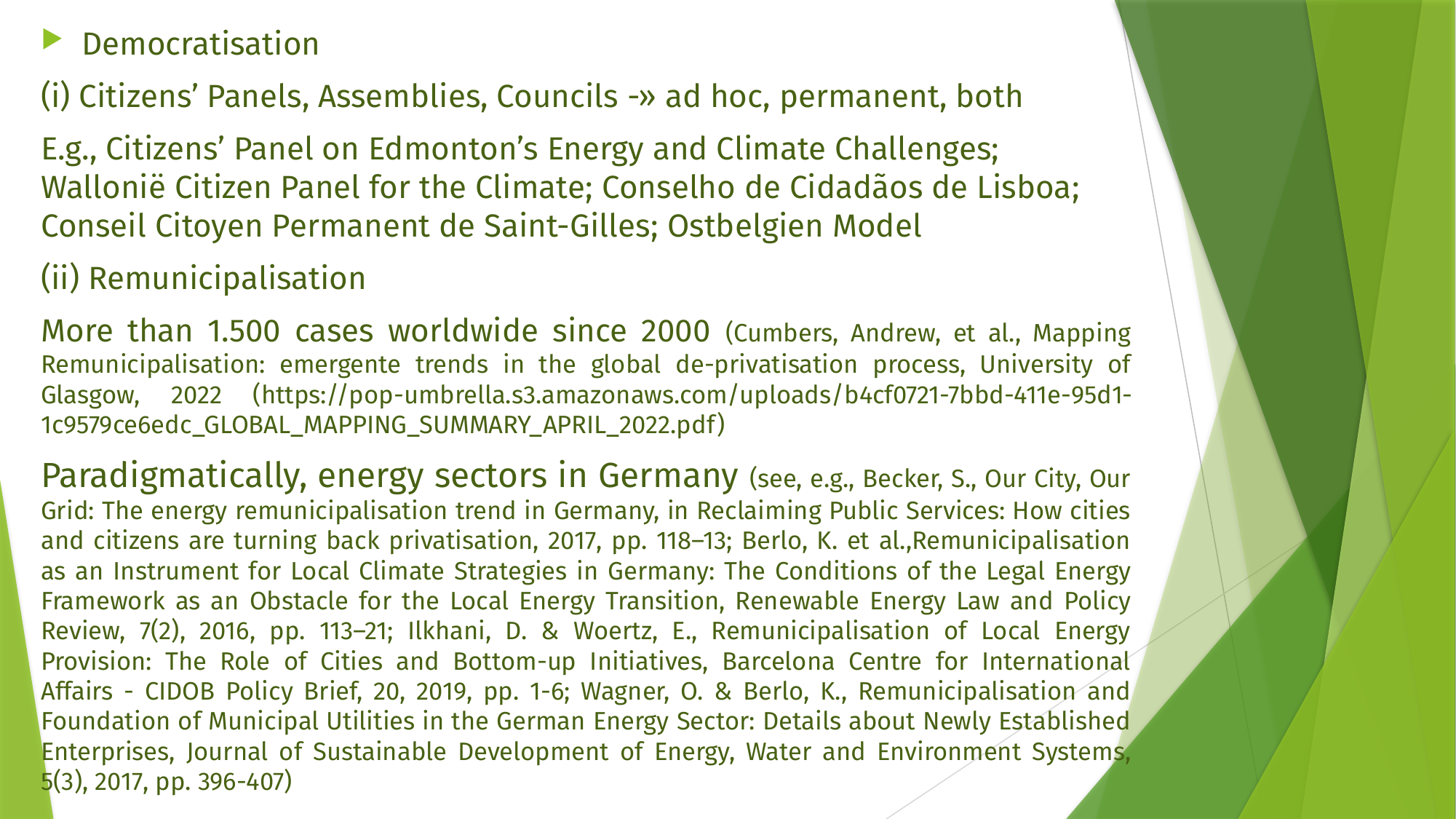

Democratisation
(i) Citizens’ Panels, Assemblies, Councils -» ad hoc, permanent, both
E.g., Citizens’ Panel on Edmonton’s Energy and Climate Challenges; Wallonië Citizen Panel for the Climate; Conselho de Cidadãos de Lisboa; Conseil Citoyen Permanent de Saint-Gilles; Ostbelgien Model
(ii) Remunicipalisation
More than 1.500 cases worldwide since 2000 (Cumbers, Andrew, et al., Mapping Remunicipalisation: emergente trends in the global de-privatisation process, University of Glasgow, 2022 (https://pop-umbrella.s3.amazonaws.com/uploads/b4cf0721-7bbd-411e-95d1-1c9579ce6edc_GLOBAL_MAPPING_SUMMARY_APRIL_2022.pdf)
Paradigmatically, energy sectors in Germany (see, e.g., Becker, S., Our City, Our Grid: The energy remunicipalisation trend in Germany, in Reclaiming Public Services: How cities and citizens are turning back privatisation, 2017, pp. 118–13; Berlo, K. et al.,Remunicipalisation as an Instrument for Local Climate Strategies in Germany: The Conditions of the Legal Energy Framework as an Obstacle for the Local Energy Transition, Renewable Energy Law and Policy Review, 7(2), 2016, pp. 113–21; Ilkhani, D. & Woertz, E., Remunicipalisation of Local Energy Provision: The Role of Cities and Bottom-up Initiatives, Barcelona Centre for International Affairs - CIDOB Policy Brief, 20, 2019, pp. 1-6; Wagner, O. & Berlo, K., Remunicipalisation and Foundation of Municipal Utilities in the German Energy Sector: Details about Newly Established Enterprises, Journal of Sustainable Development of Energy, Water and Environment Systems, 5(3), 2017, pp. 396-407)